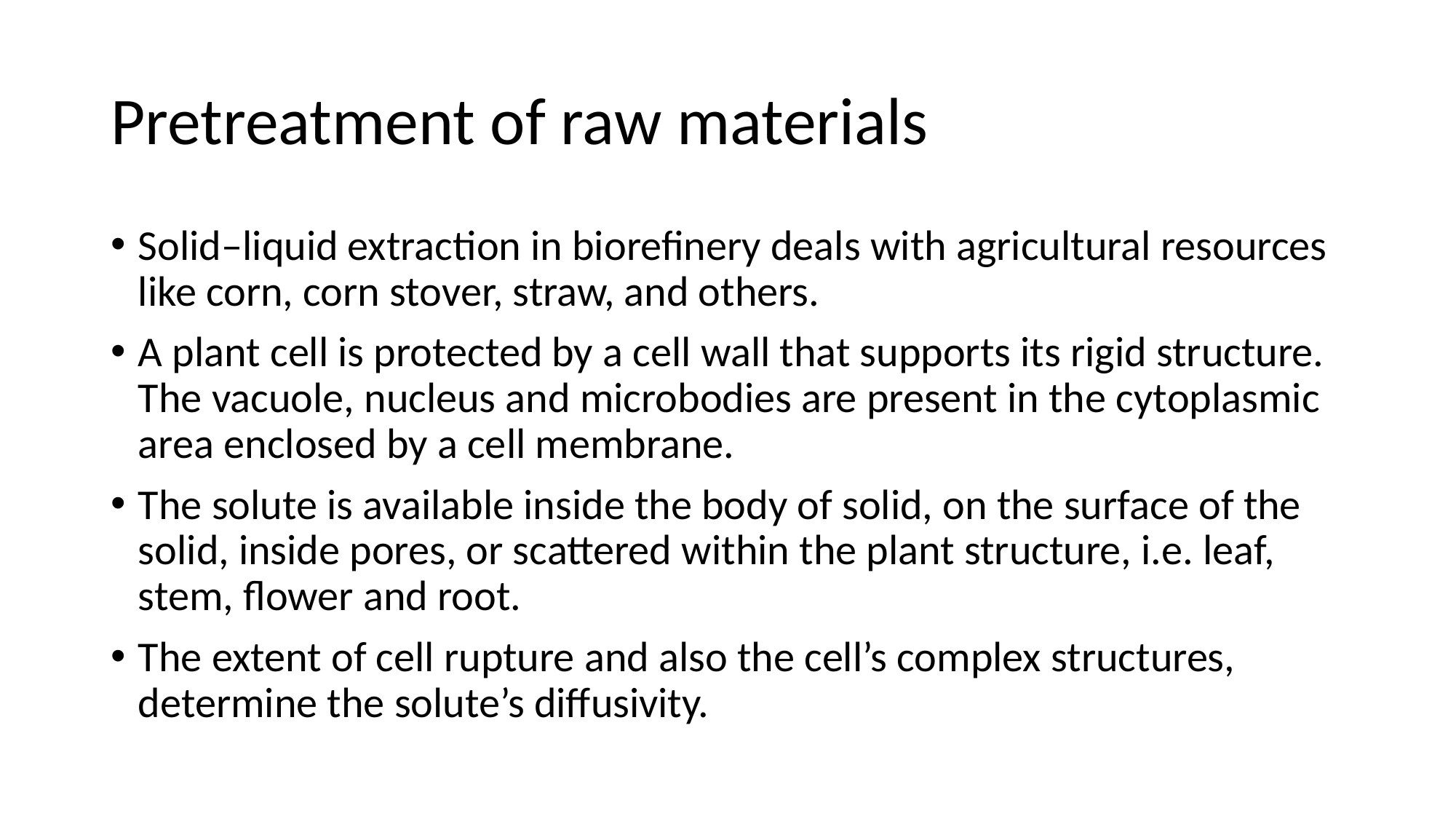

# Pretreatment of raw materials
Solid–liquid extraction in biorefinery deals with agricultural resources like corn, corn stover, straw, and others.
A plant cell is protected by a cell wall that supports its rigid structure. The vacuole, nucleus and microbodies are present in the cytoplasmic area enclosed by a cell membrane.
The solute is available inside the body of solid, on the surface of the solid, inside pores, or scattered within the plant structure, i.e. leaf, stem, flower and root.
The extent of cell rupture and also the cell’s complex structures, determine the solute’s diffusivity.